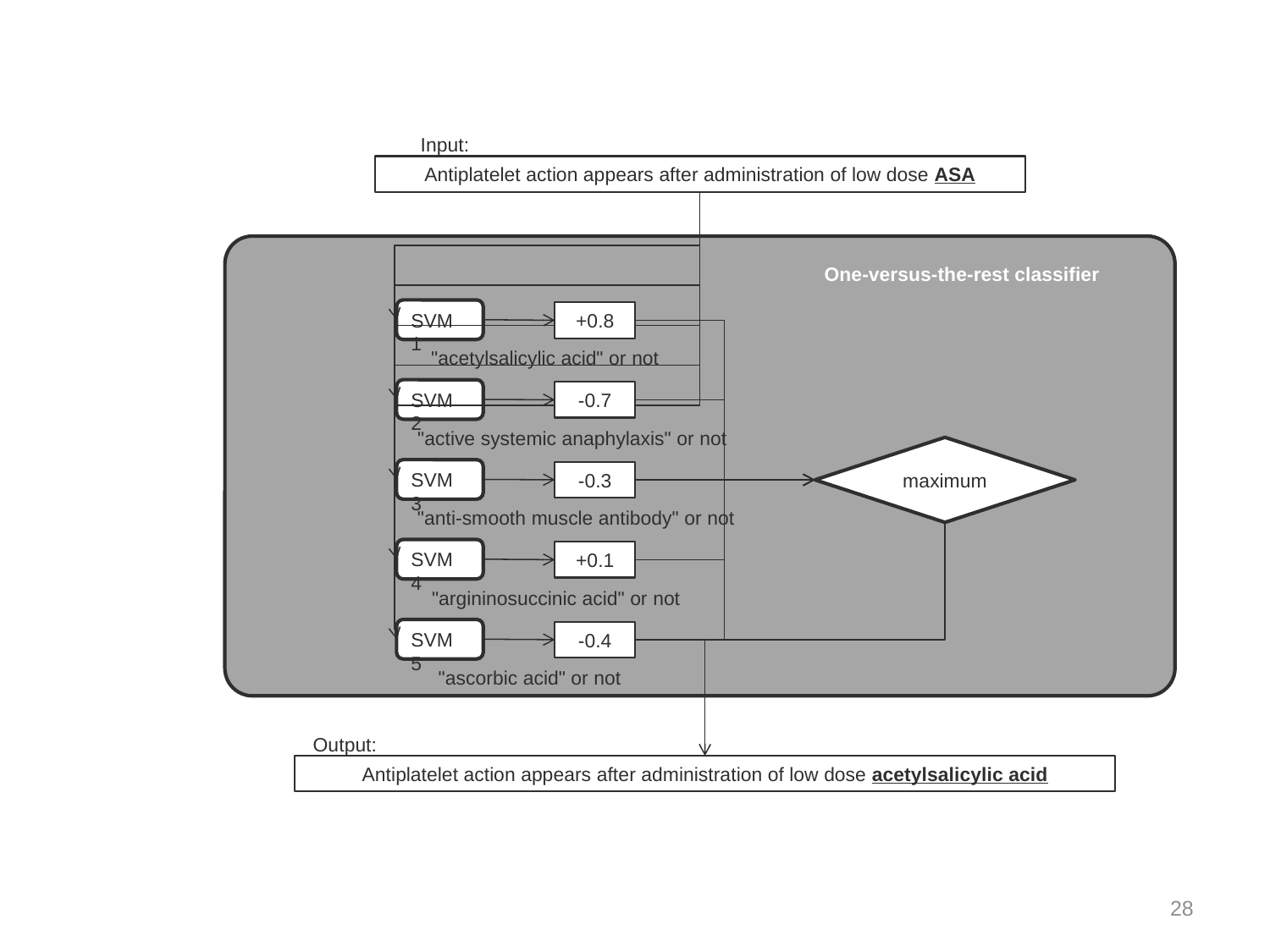

Input:
Antiplatelet action appears after administration of low dose ASA

One-versus-the-rest classifier
SVM 1
+0.8
"acetylsalicylic acid" or not
SVM 2
-0.7
"active systemic anaphylaxis" or not
maximum
SVM 3
-0.3
"anti-smooth muscle antibody" or not
SVM 4
+0.1
"argininosuccinic acid" or not
SVM 5
-0.4
"ascorbic acid" or not
Output:
Antiplatelet action appears after administration of low dose acetylsalicylic acid
28